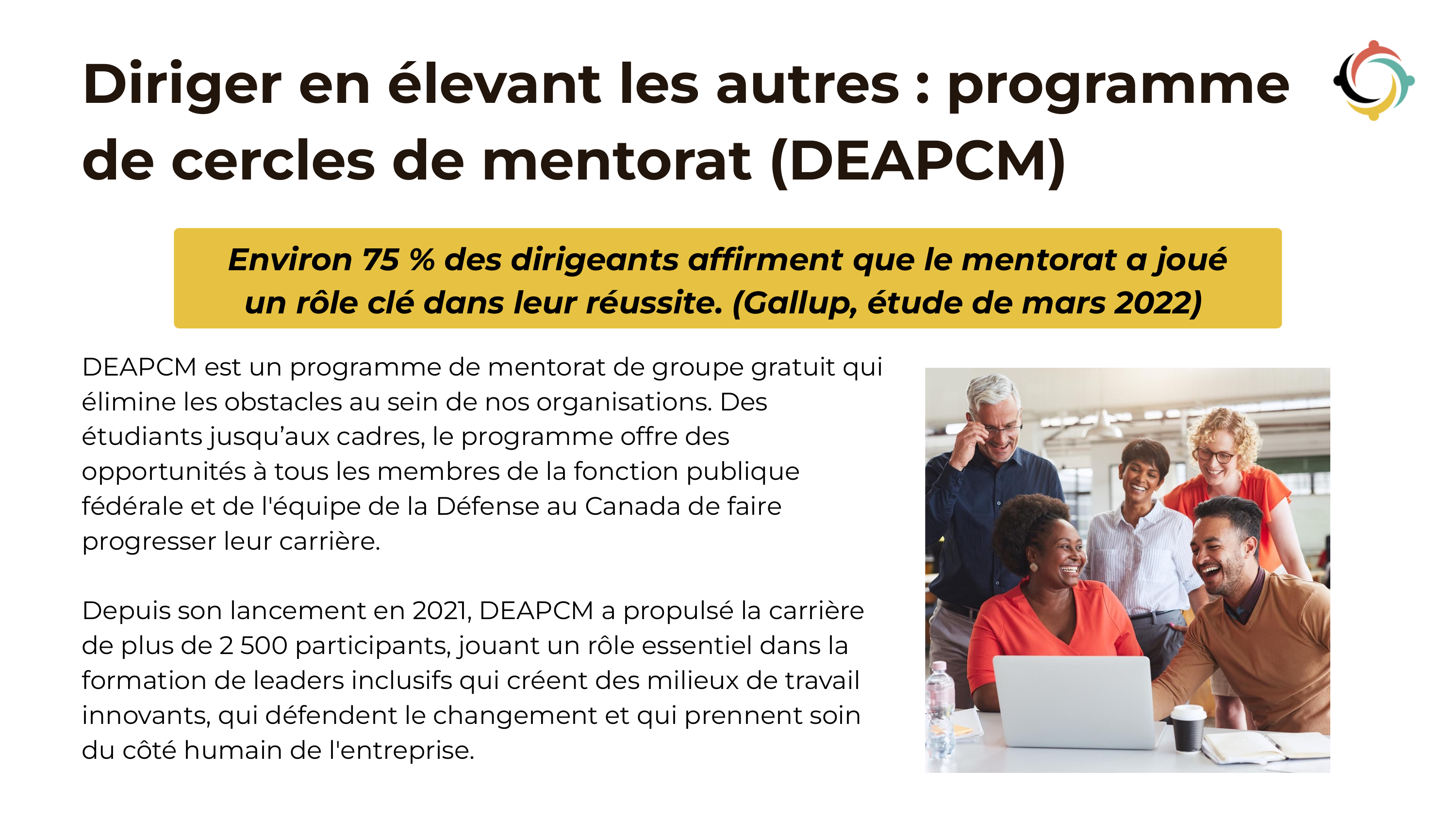

Diriger en élevant les autres : programme de cercles de mentorat (DEAPCM)

Environ 75 % des dirigeants affirment que le mentorat a joué un rôle clé dans leur réussite. (Gallup, étude de mars 2022)
DEAPCM est un programme de mentorat de groupe gratuit qui élimine les obstacles au sein de nos organisations. Des étudiants jusqu’aux cadres, le programme offre des opportunités à tous les membres de la fonction publique fédérale et de l'équipe de la Défense au Canada de faire progresser leur carrière.

Depuis son lancement en 2021, DEAPCM a propulsé la carrière de plus de 2 500 participants, jouant un rôle essentiel dans la formation de leaders inclusifs qui créent des milieux de travail innovants, qui défendent le changement et qui prennent soin du côté humain de l'entreprise.